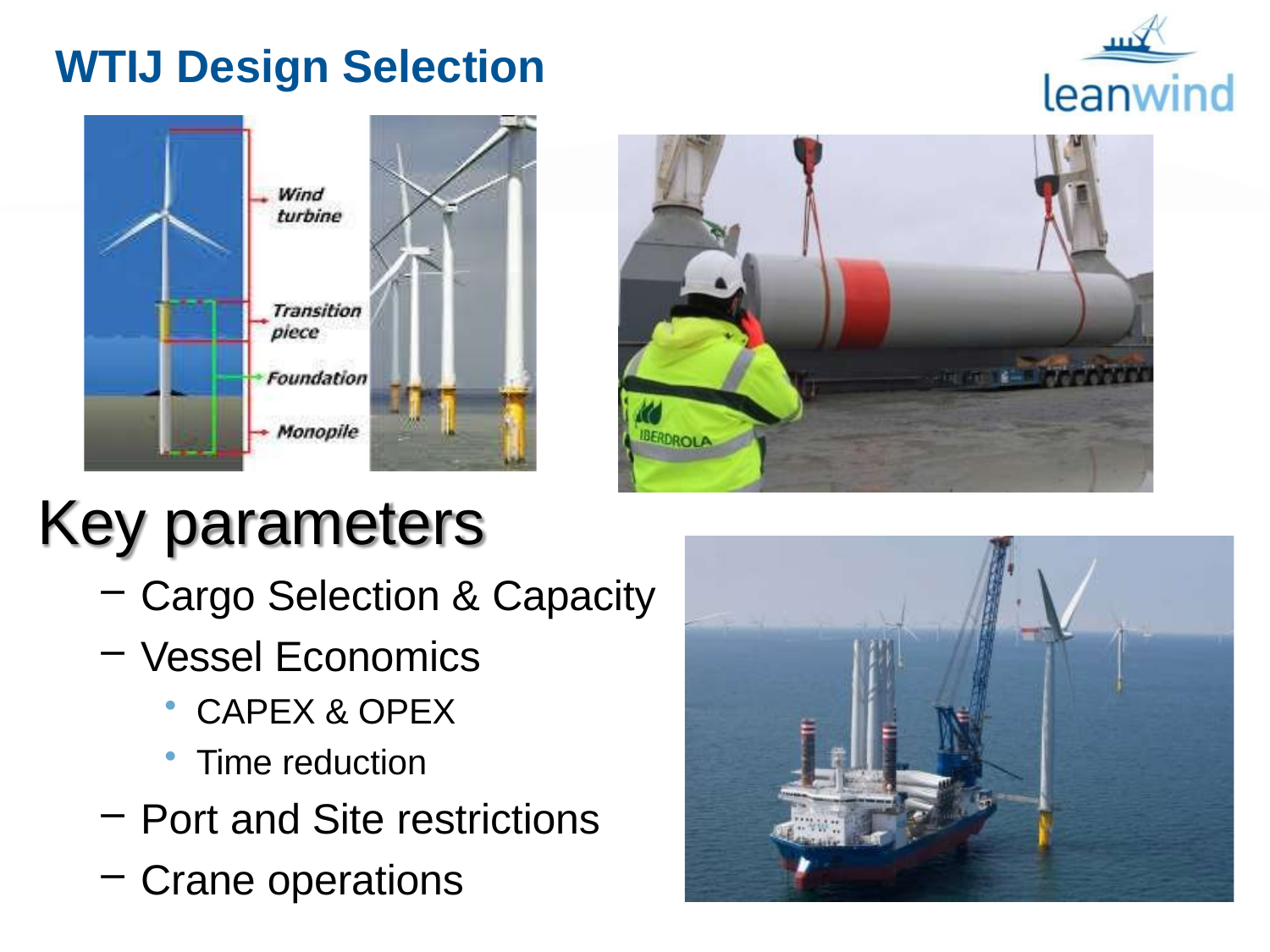

# WTIJ Design Selection

Key parameters
Cargo Selection & Capacity
Vessel Economics
CAPEX & OPEX
Time reduction
Port and Site restrictions
Crane operations